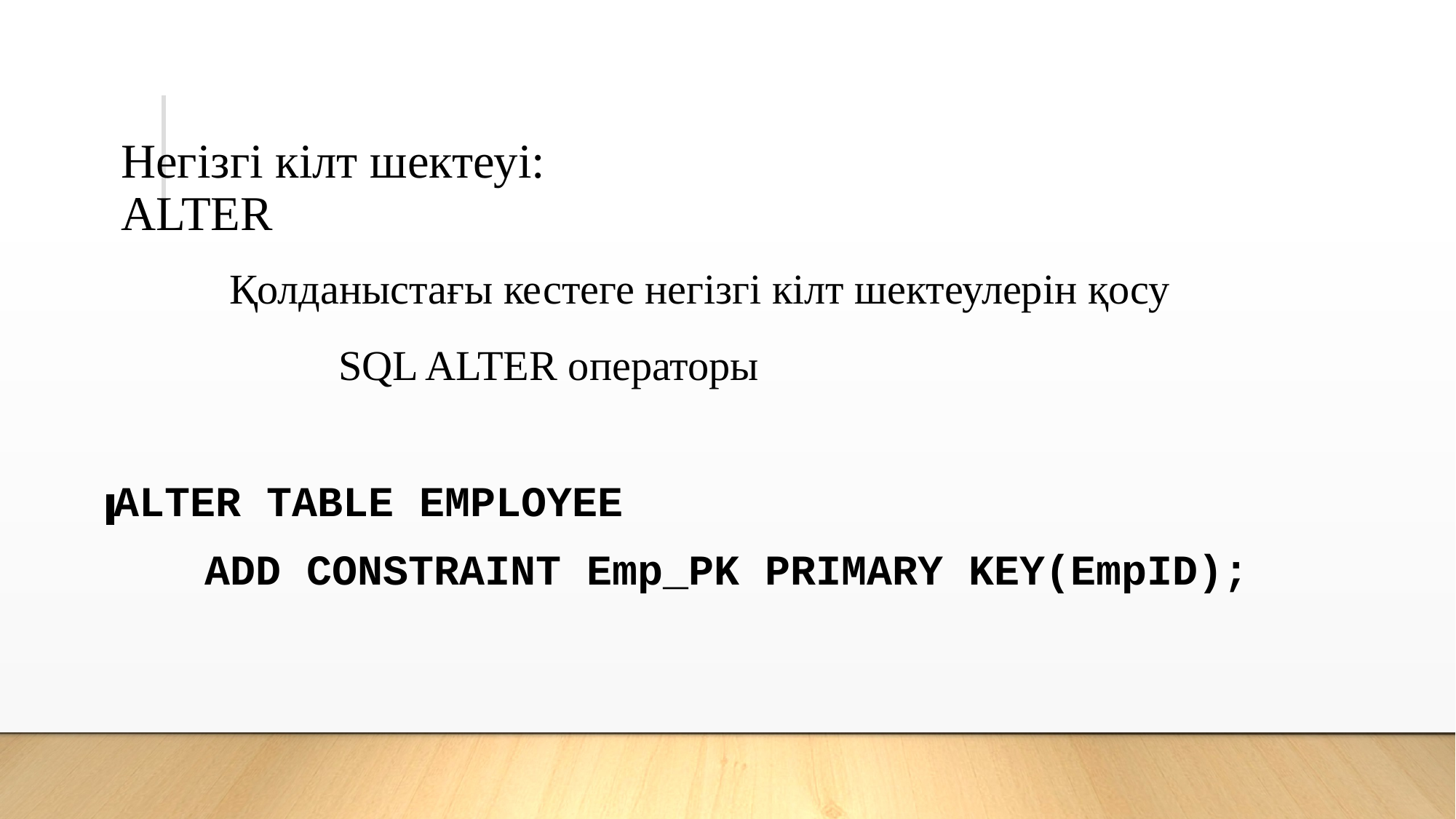

# Негізгі кілт шектеуі: ALTER
		Қолданыстағы кестеге негізгі кілт шектеулерін қосу
			SQL ALTER операторы

 ALTER TABLE EMPLOYEE
	 ADD CONSTRAINT Emp_PK PRIMARY KEY(EmpID);